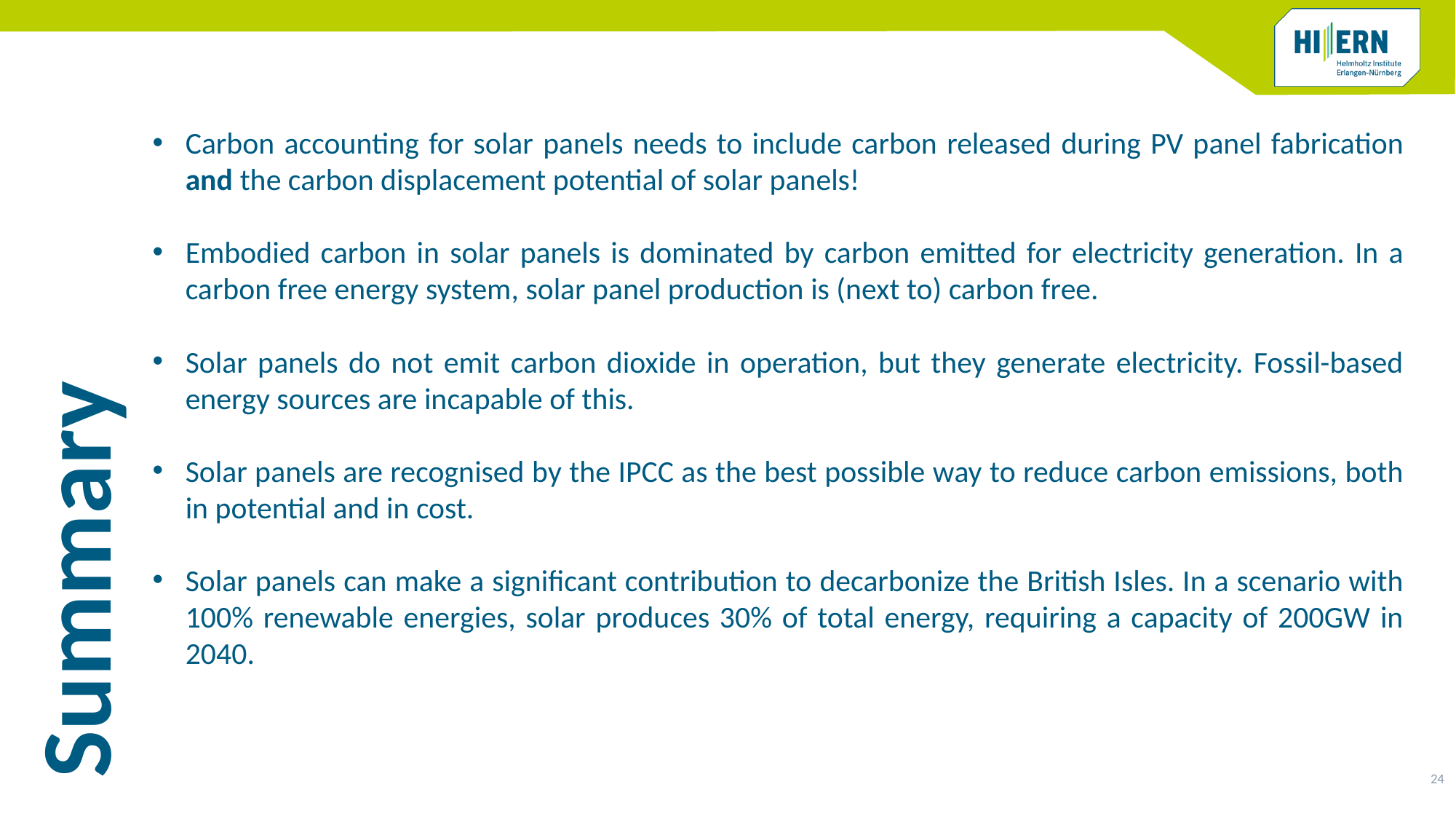

Carbon accounting for solar panels needs to include carbon released during PV panel fabrication and the carbon displacement potential of solar panels!

Embodied carbon in solar panels is dominated by carbon emitted for electricity generation. In a carbon free energy system, solar panel production is (next to) carbon free.

Solar panels do not emit carbon dioxide in operation, but they generate electricity. Fossil-based energy sources are incapable of this.

Solar panels are recognised by the IPCC as the best possible way to reduce carbon emissions, both in potential and in cost.

Solar panels can make a significant contribution to decarbonize the British Isles. In a scenario with 100% renewable energies, solar produces 30% of total energy, requiring a capacity of 200GW in 2040.

Summary

24